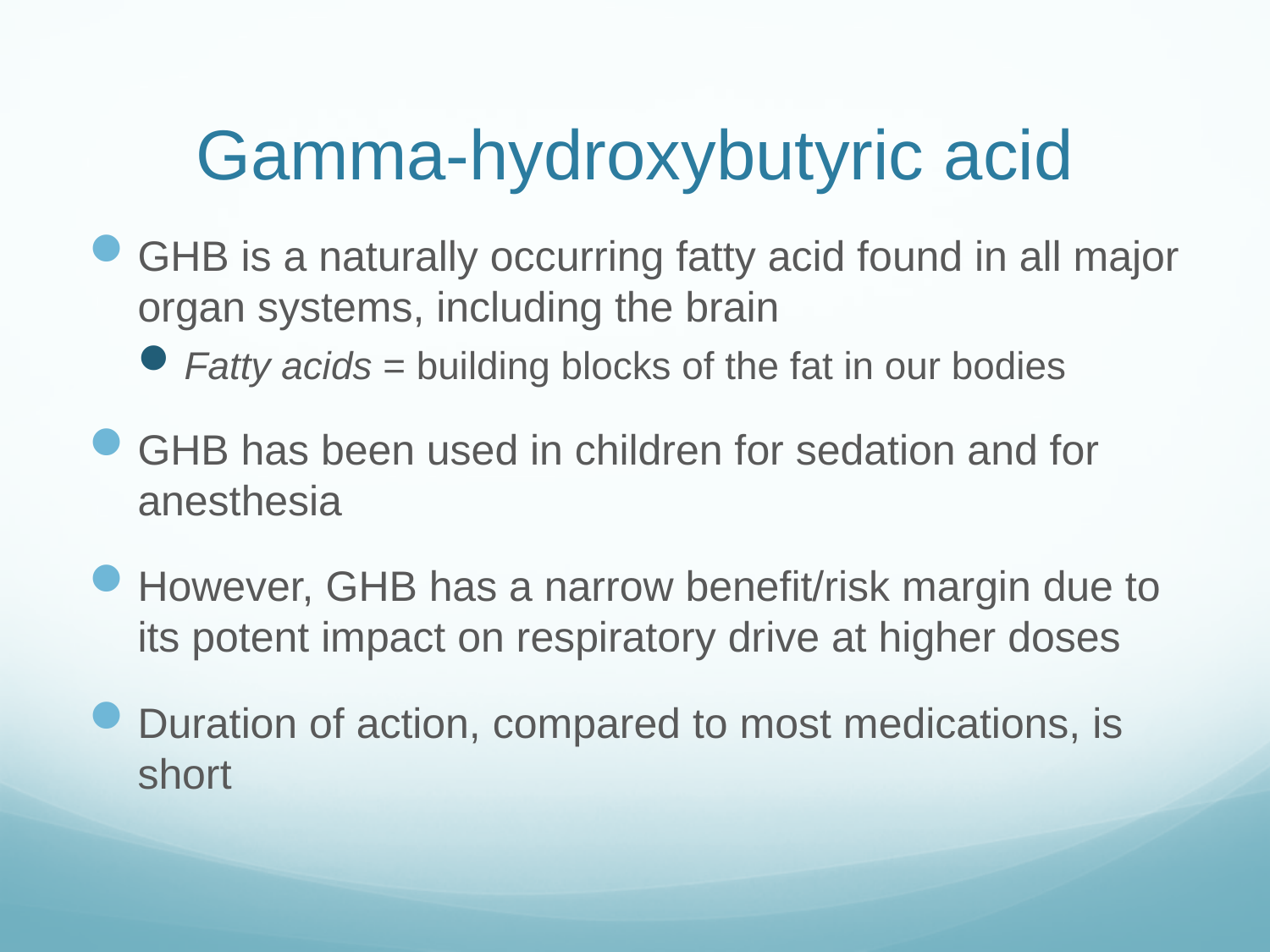

# Gamma-hydroxybutyric acid
GHB is a naturally occurring fatty acid found in all major organ systems, including the brain
Fatty acids = building blocks of the fat in our bodies
GHB has been used in children for sedation and for anesthesia
However, GHB has a narrow benefit/risk margin due to its potent impact on respiratory drive at higher doses
Duration of action, compared to most medications, is short